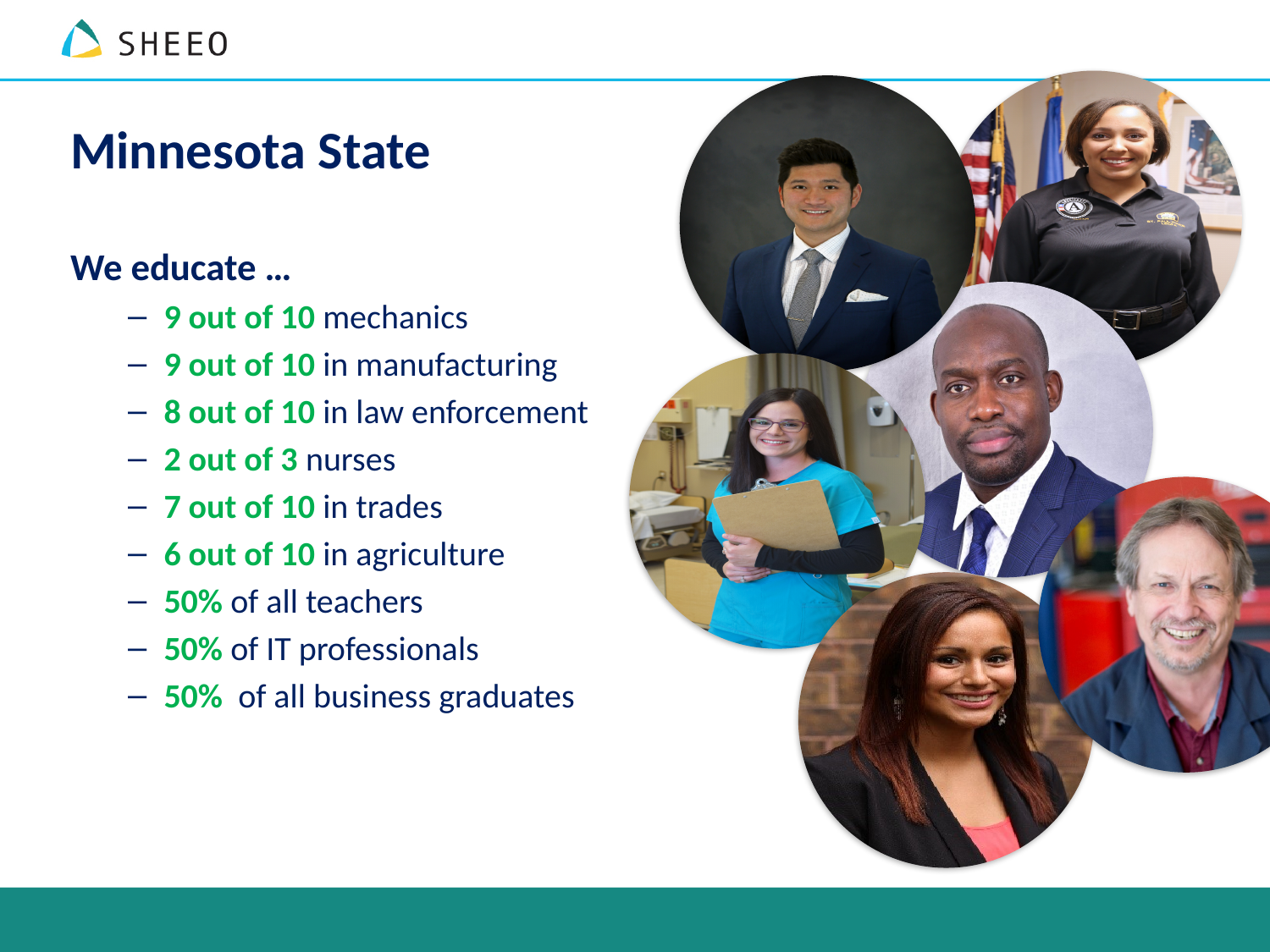

# Minnesota State
We educate …
9 out of 10 mechanics
9 out of 10 in manufacturing
8 out of 10 in law enforcement
2 out of 3 nurses
7 out of 10 in trades
6 out of 10 in agriculture
50% of all teachers
50% of IT professionals
50%  of all business graduates